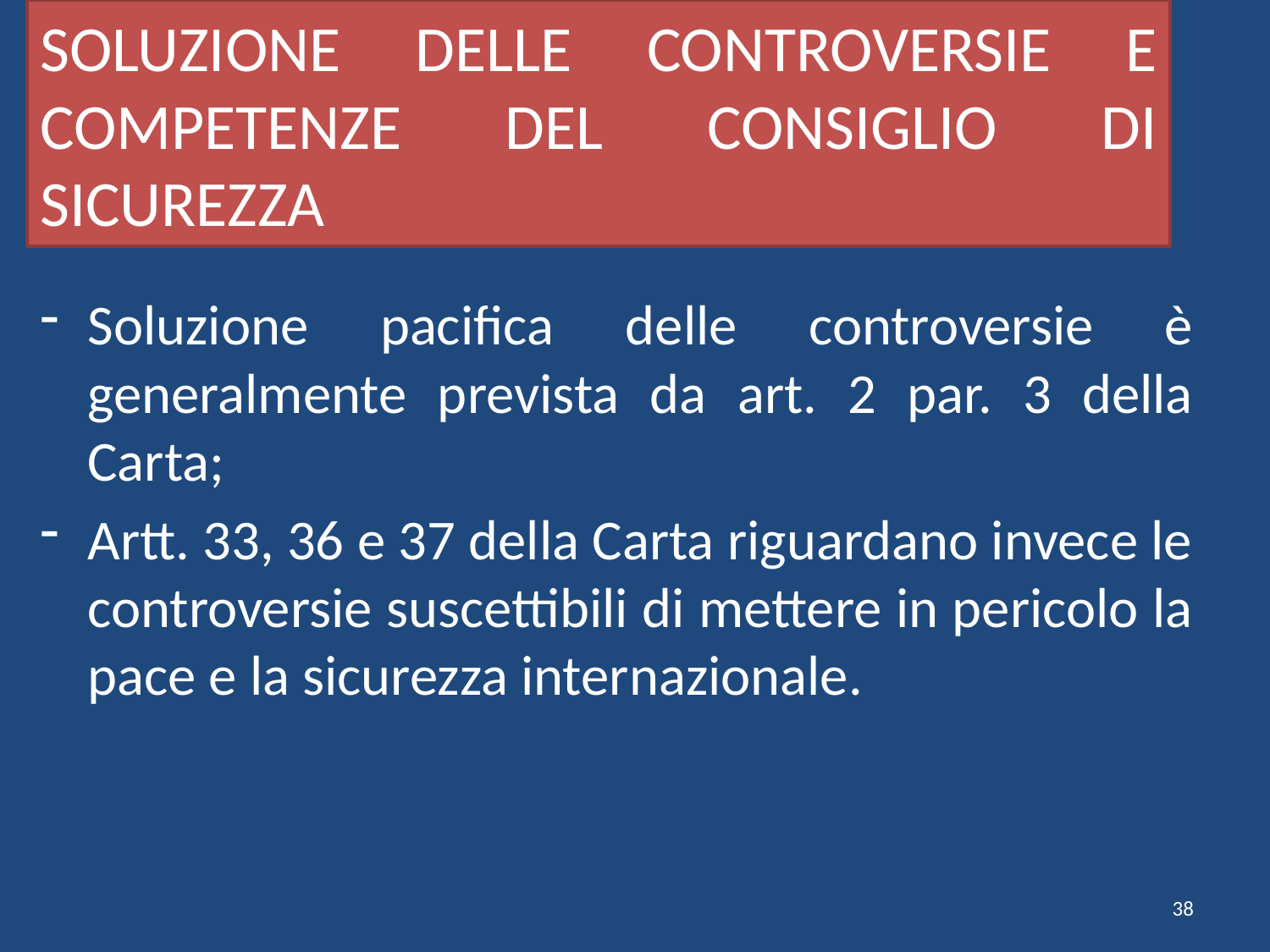

# SOLUZIONE DELLE CONTROVERSIE E COMPETENZE DEL CONSIGLIO DI SICUREZZA
Soluzione pacifica delle controversie è generalmente prevista da art. 2 par. 3 della Carta;
Artt. 33, 36 e 37 della Carta riguardano invece le controversie suscettibili di mettere in pericolo la pace e la sicurezza internazionale.
38